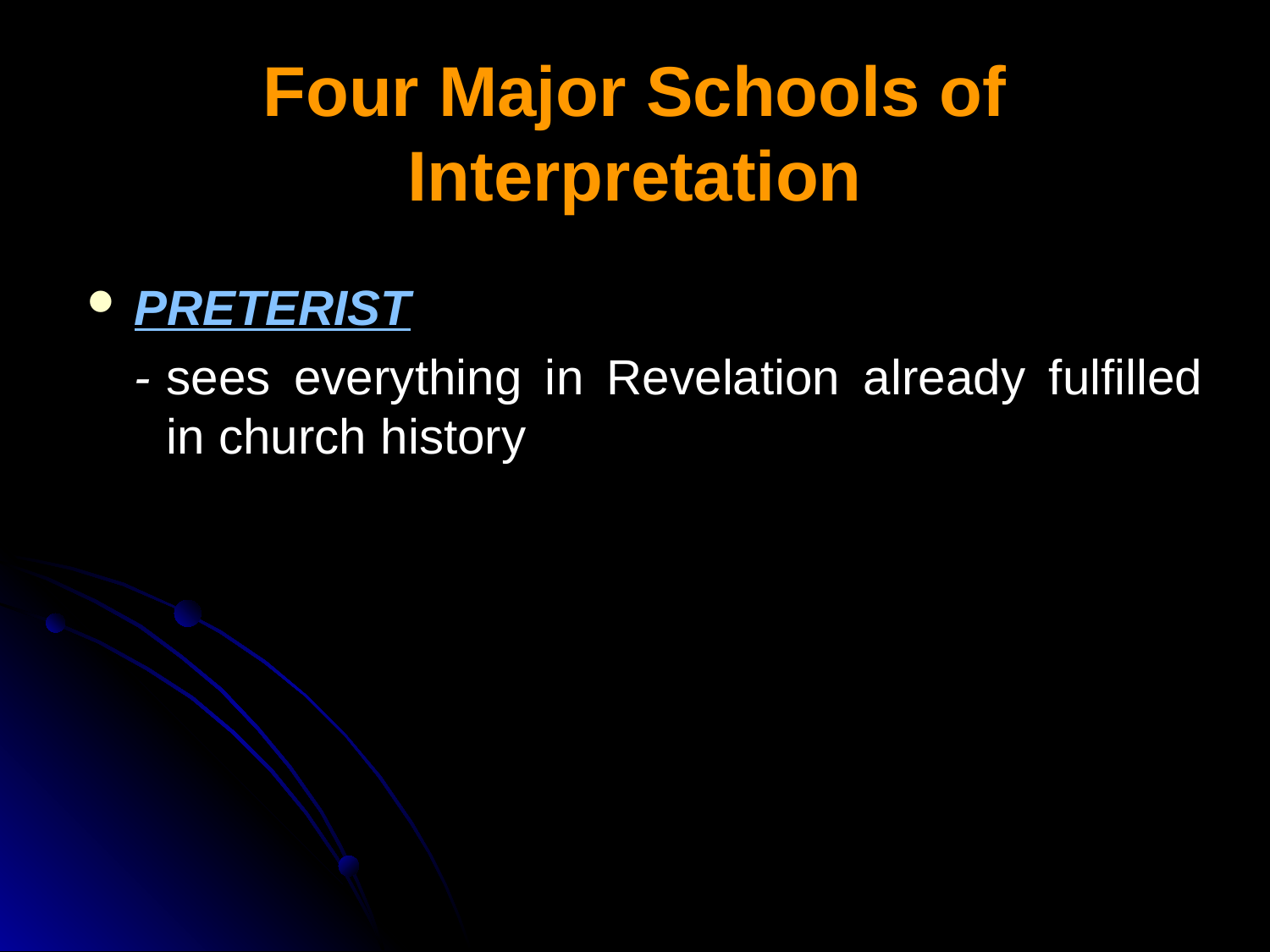

# Four Major Schools of Interpretation
PRETERIST
-	sees everything in Revelation already fulfilled in church history